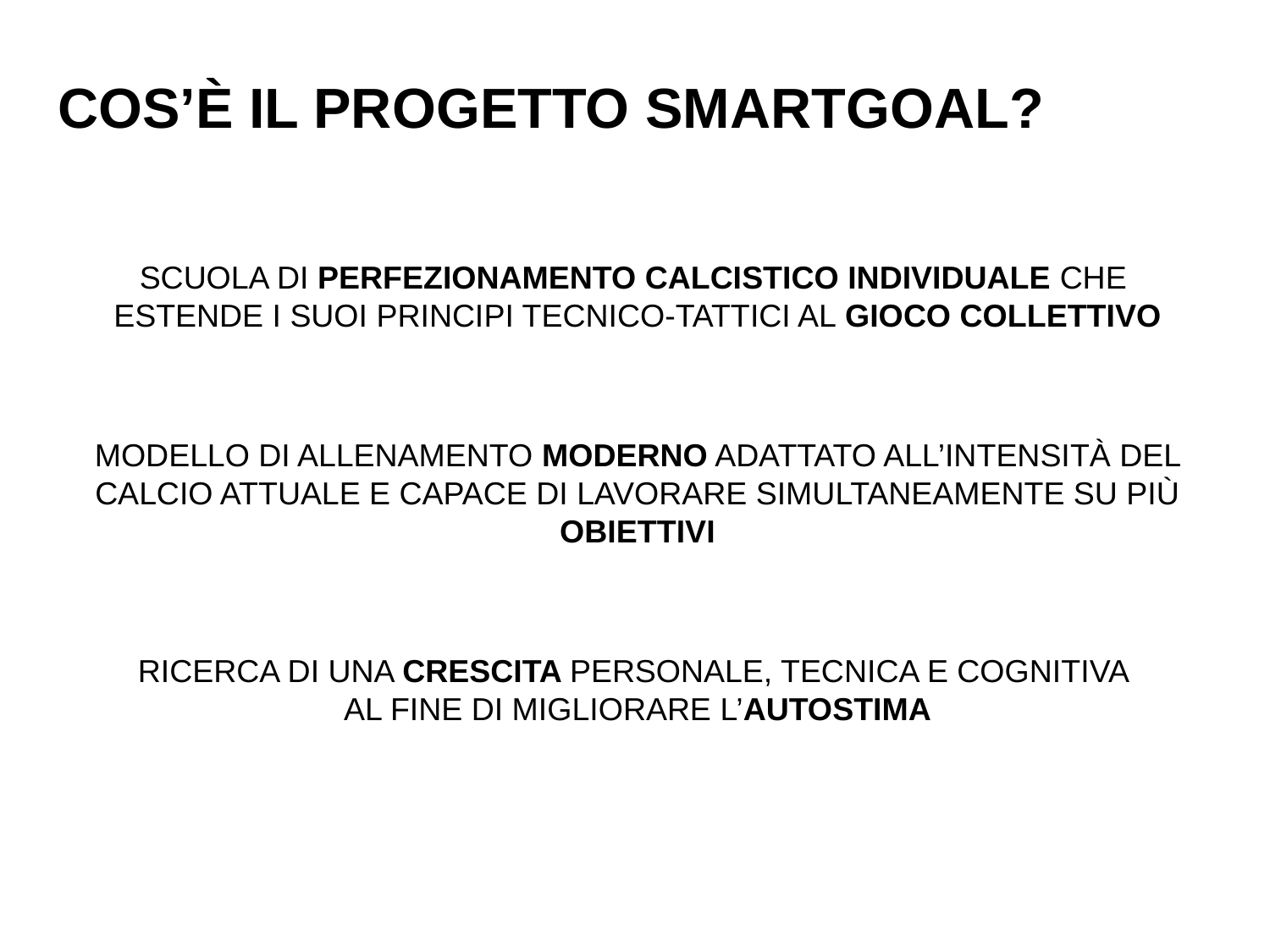

COS’È IL PROGETTO SMARTGOAL?
SCUOLA DI PERFEZIONAMENTO CALCISTICO INDIVIDUALE CHE
ESTENDE I SUOI PRINCIPI TECNICO-TATTICI AL GIOCO COLLETTIVO
MODELLO DI ALLENAMENTO MODERNO ADATTATO ALL’INTENSITÀ DEL CALCIO ATTUALE E CAPACE DI LAVORARE SIMULTANEAMENTE SU PIÙ OBIETTIVI
RICERCA DI UNA CRESCITA PERSONALE, TECNICA E COGNITIVA
AL FINE DI MIGLIORARE L’AUTOSTIMA